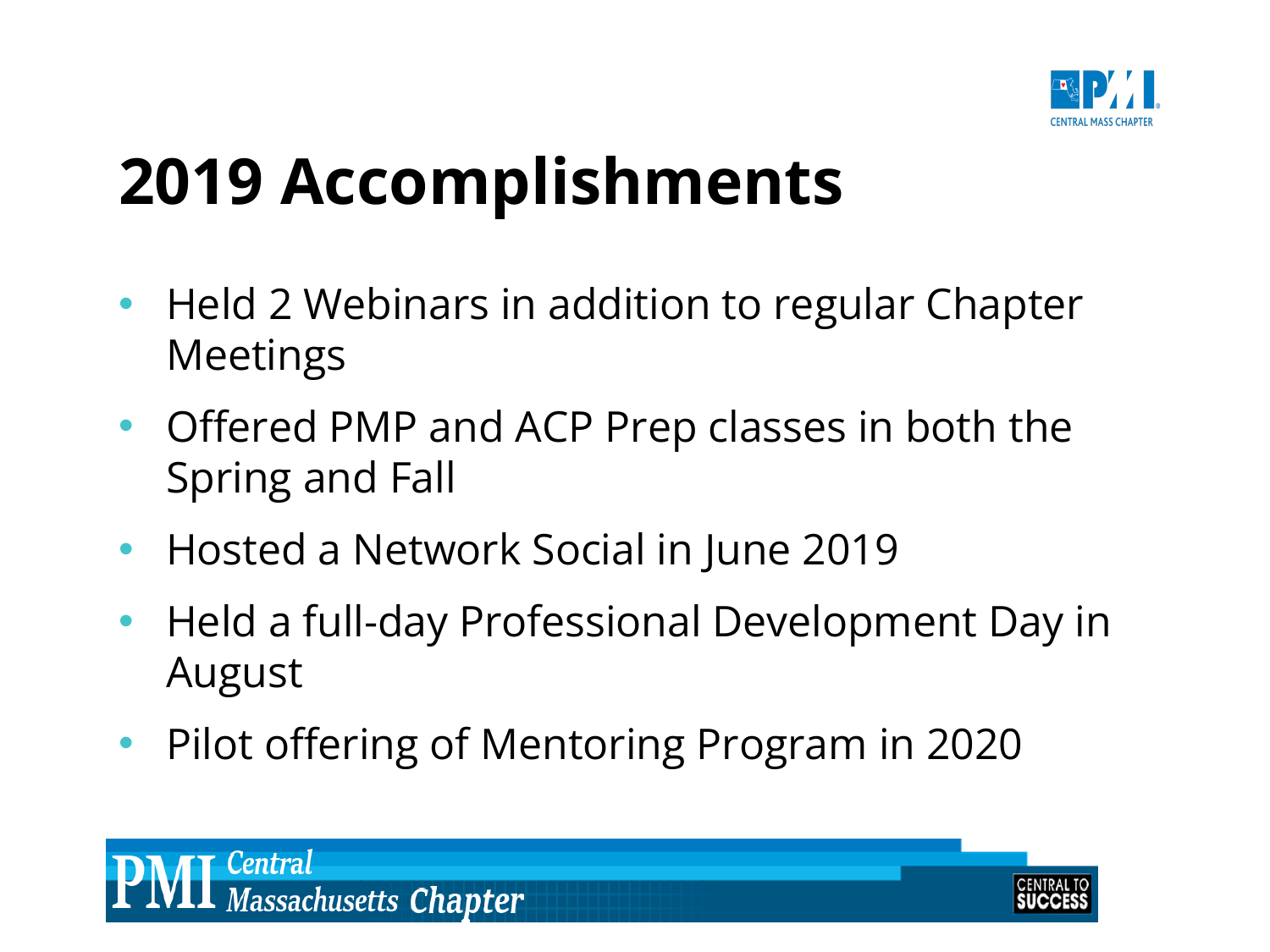

# 2019 Accomplishments
Held 2 Webinars in addition to regular Chapter Meetings
Offered PMP and ACP Prep classes in both the Spring and Fall
Hosted a Network Social in June 2019
Held a full-day Professional Development Day in August
Pilot offering of Mentoring Program in 2020